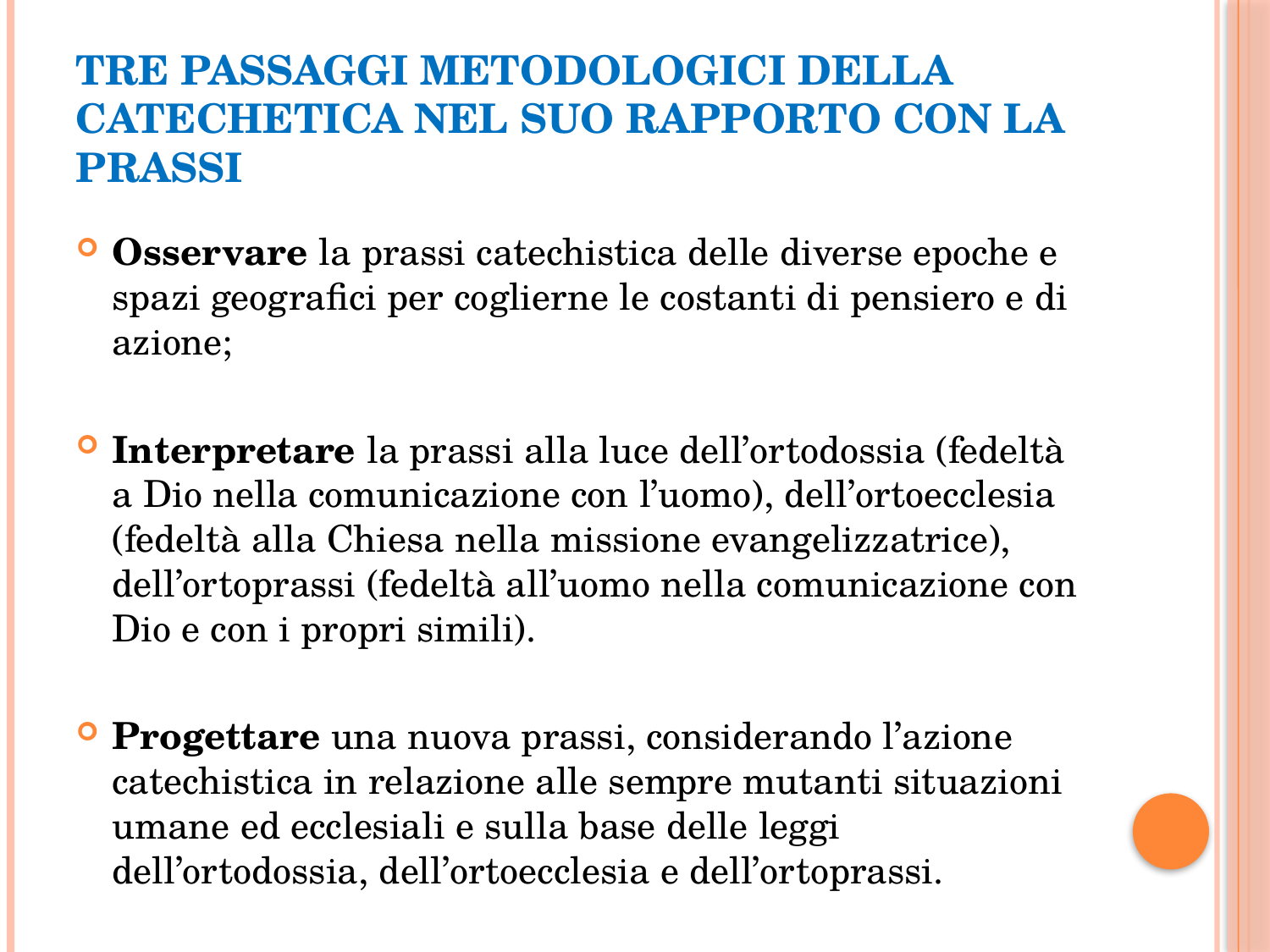

# Tre passaggi metodologici della catechetica nel suo rapporto con la prassi
Osservare la prassi catechistica delle diverse epoche e spazi geografici per coglierne le costanti di pensiero e di azione;

Interpretare la prassi alla luce dell’ortodossia (fedeltà a Dio nella comunicazione con l’uomo), dell’ortoecclesia (fedeltà alla Chiesa nella missione evangelizzatrice), dell’ortoprassi (fedeltà all’uomo nella comunicazione con Dio e con i propri simili).

Progettare una nuova prassi, considerando l’azione catechistica in relazione alle sempre mutanti situazioni umane ed ecclesiali e sulla base delle leggi dell’ortodossia, dell’ortoecclesia e dell’ortoprassi.